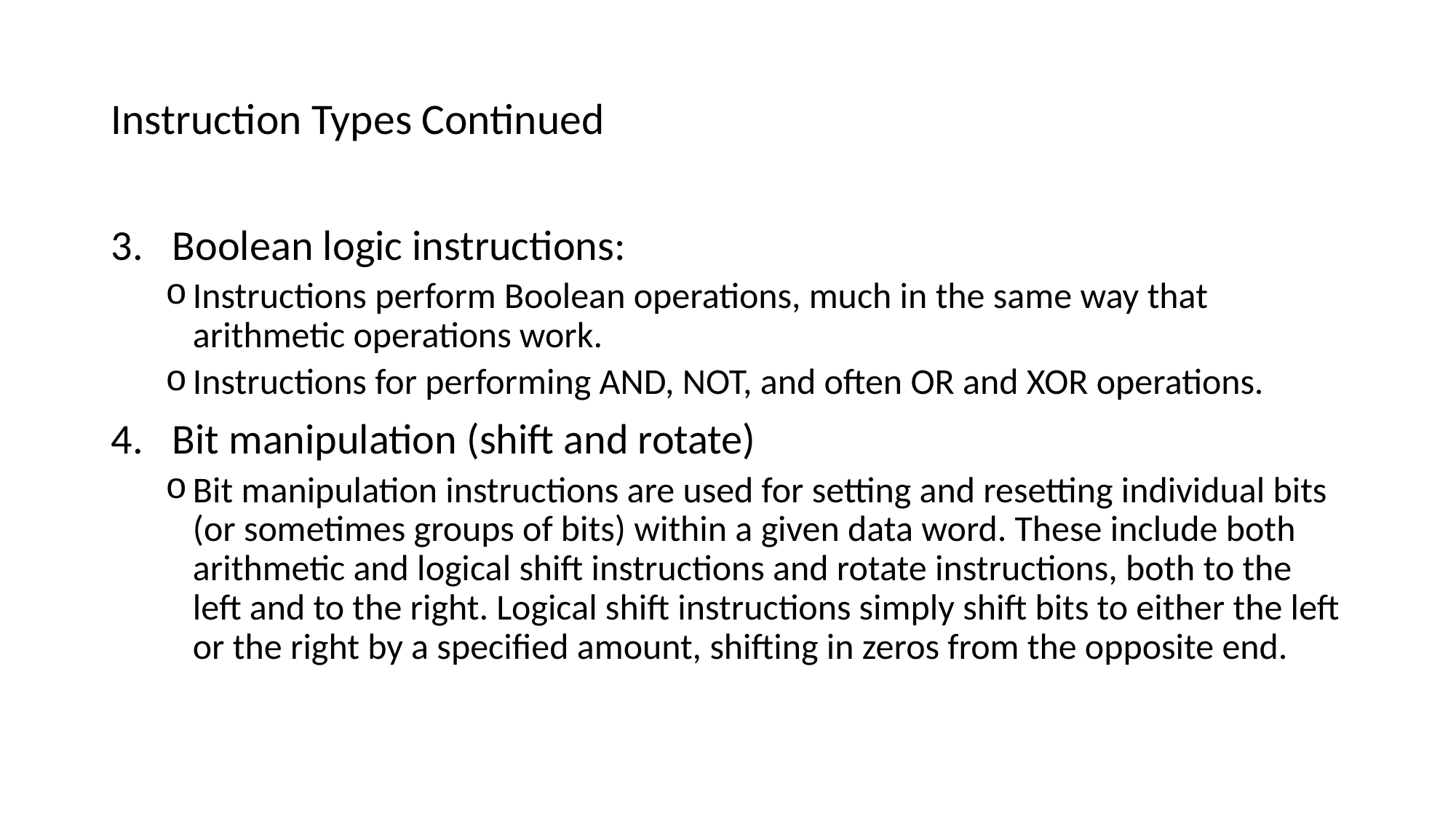

# Instruction Types Continued
Boolean logic instructions:
Instructions perform Boolean operations, much in the same way that arithmetic operations work.
Instructions for performing AND, NOT, and often OR and XOR operations.
Bit manipulation (shift and rotate)
Bit manipulation instructions are used for setting and resetting individual bits (or sometimes groups of bits) within a given data word. These include both arithmetic and logical shift instructions and rotate instructions, both to the left and to the right. Logical shift instructions simply shift bits to either the left or the right by a specified amount, shifting in zeros from the opposite end.